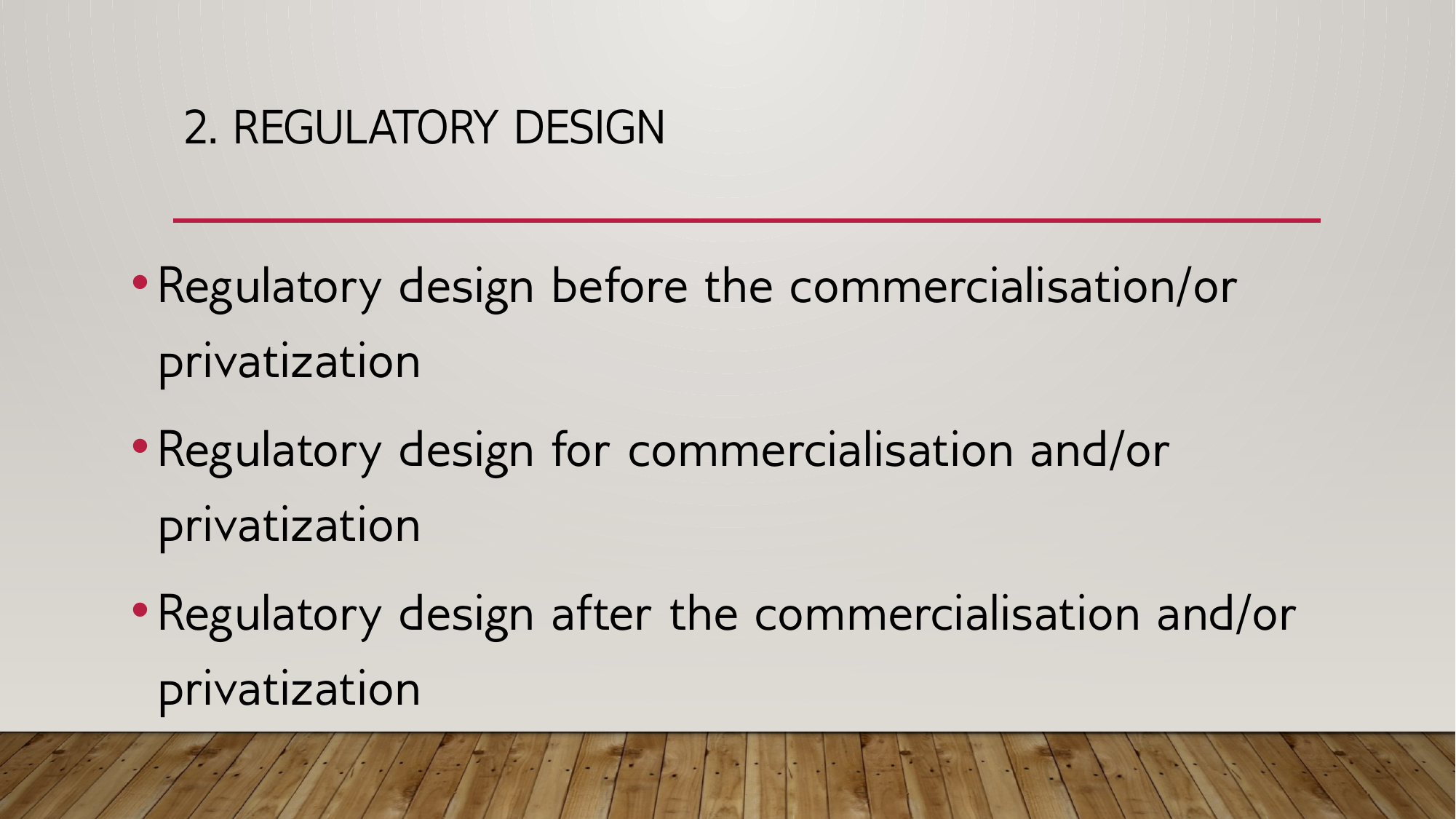

# 2. Regulatory design
Regulatory design before the commercialisation/or privatization
Regulatory design for commercialisation and/or privatization
Regulatory design after the commercialisation and/or privatization